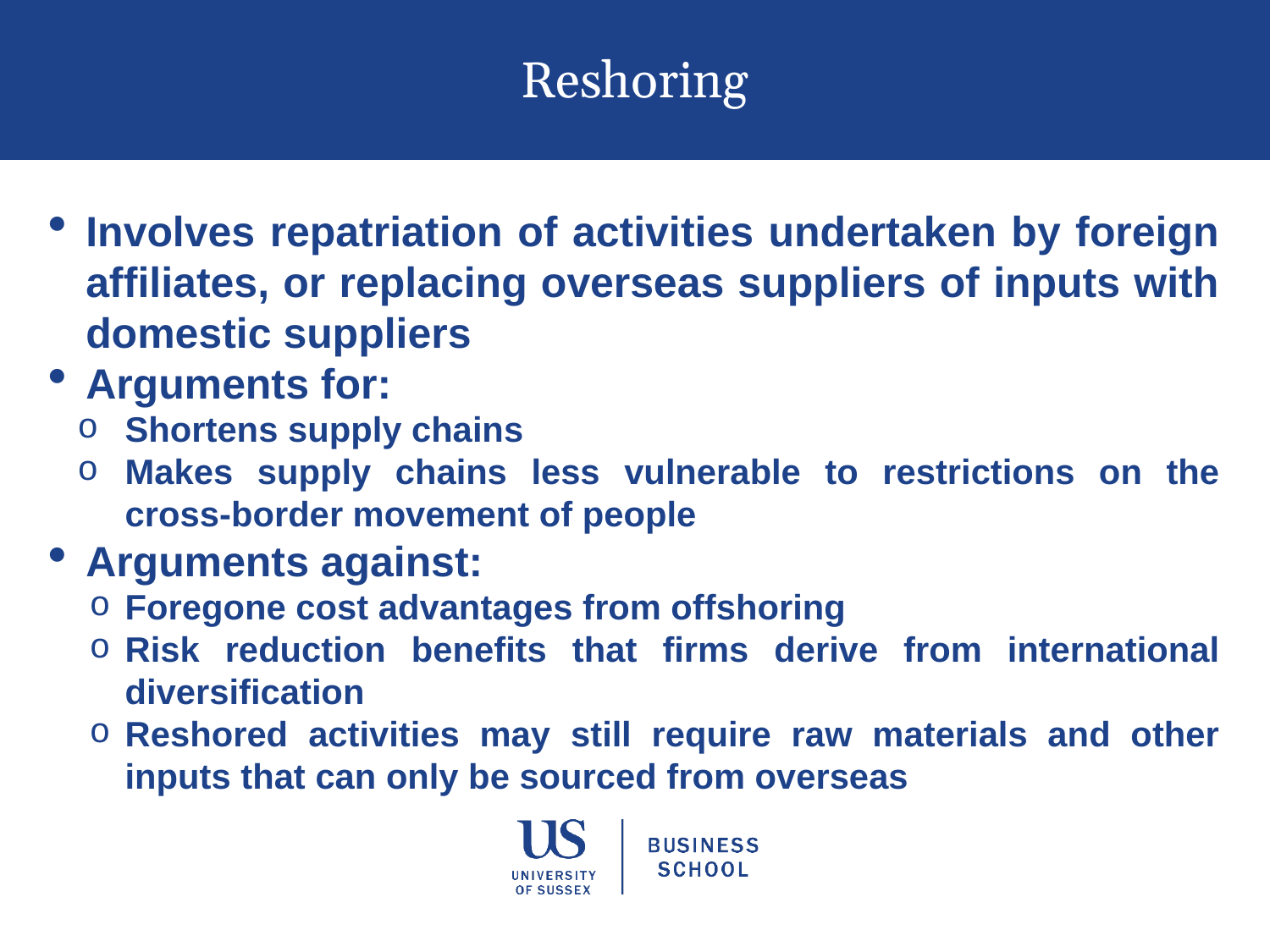

# Reshoring
Involves repatriation of activities undertaken by foreign affiliates, or replacing overseas suppliers of inputs with domestic suppliers
Arguments for:
Shortens supply chains
Makes supply chains less vulnerable to restrictions on the cross-border movement of people
Arguments against:
Foregone cost advantages from offshoring
Risk reduction benefits that firms derive from international diversification
Reshored activities may still require raw materials and other inputs that can only be sourced from overseas